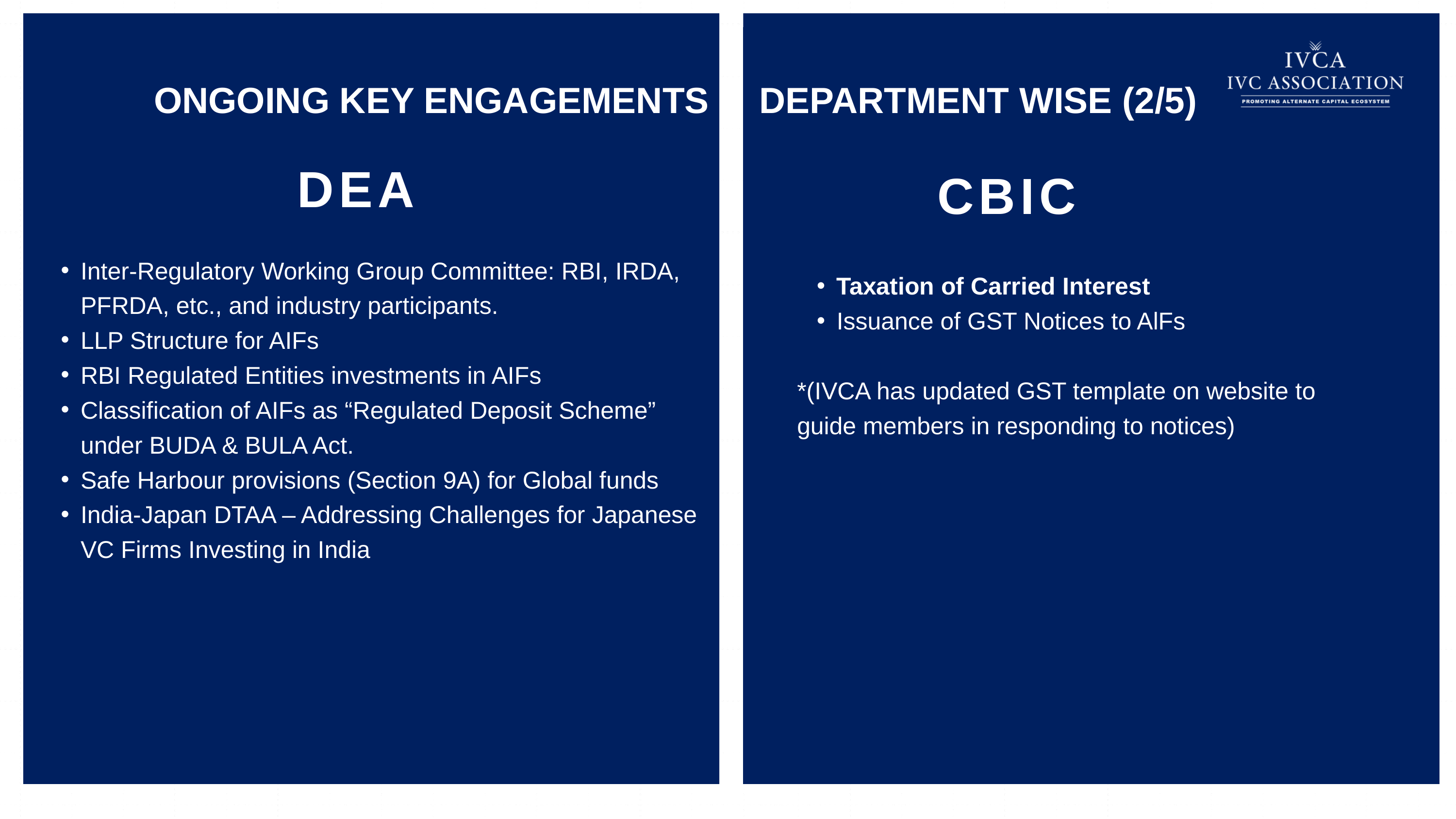

DEA
Inter-Regulatory Working Group Committee: RBI, IRDA, PFRDA, etc., and industry participants.
LLP Structure for AIFs
RBI Regulated Entities investments in AIFs
Classification of AIFs as “Regulated Deposit Scheme” under BUDA & BULA Act.
Safe Harbour provisions (Section 9A) for Global funds
India-Japan DTAA – Addressing Challenges for Japanese VC Firms Investing in India

CBIC
Taxation of Carried Interest
Issuance of GST Notices to AlFs

*(IVCA has updated GST template on website to guide members in responding to notices)

ONGOING KEY ENGAGEMENTS –  DEPARTMENT WISE (2/5)